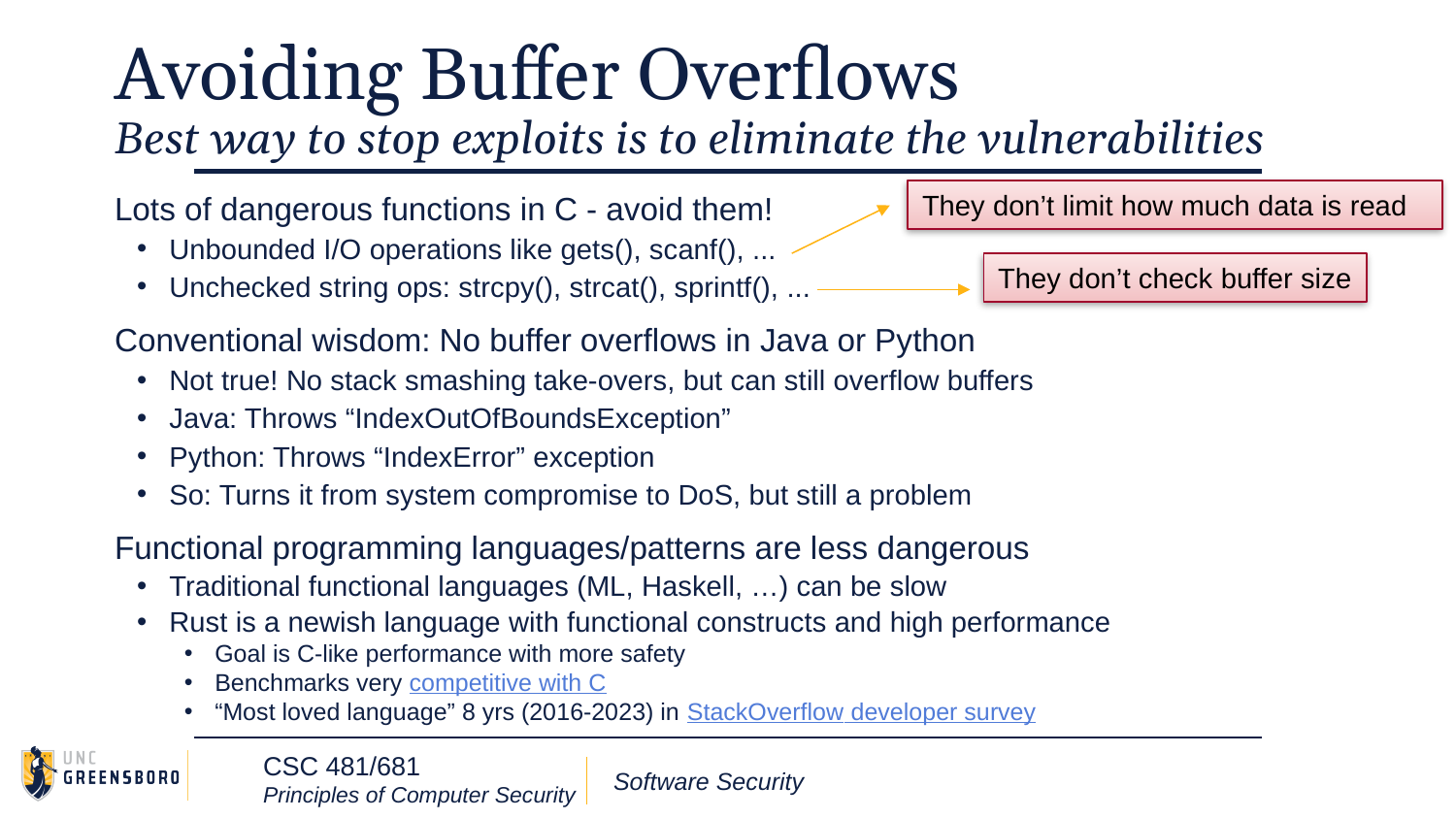

# Avoiding Buffer Overflows
Best way to stop exploits is to eliminate the vulnerabilities
Lots of dangerous functions in C - avoid them!
Unbounded I/O operations like gets(), scanf(), ...
Unchecked string ops: strcpy(), strcat(), sprintf(), ...

Conventional wisdom: No buffer overflows in Java or Python
Not true! No stack smashing take-overs, but can still overflow buffers
Java: Throws “IndexOutOfBoundsException”
Python: Throws “IndexError” exception
So: Turns it from system compromise to DoS, but still a problem

Functional programming languages/patterns are less dangerous
Traditional functional languages (ML, Haskell, …) can be slow
Rust is a newish language with functional constructs and high performance
Goal is C-like performance with more safety
Benchmarks very competitive with C
“Most loved language” 8 yrs (2016-2023) in StackOverflow developer survey
They don’t limit how much data is read
They don’t check buffer size